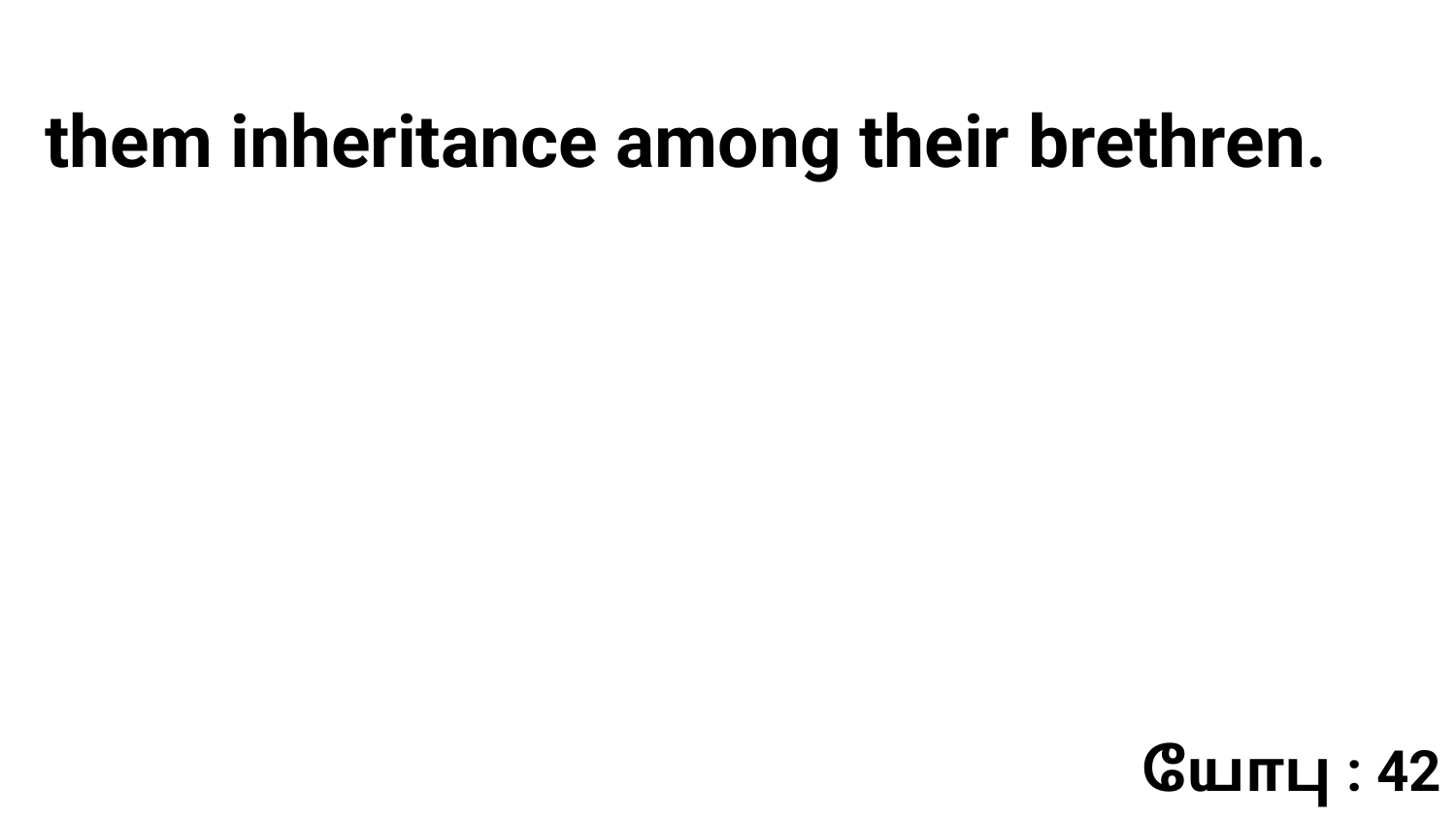

them inheritance among their brethren.
யோபு : 42